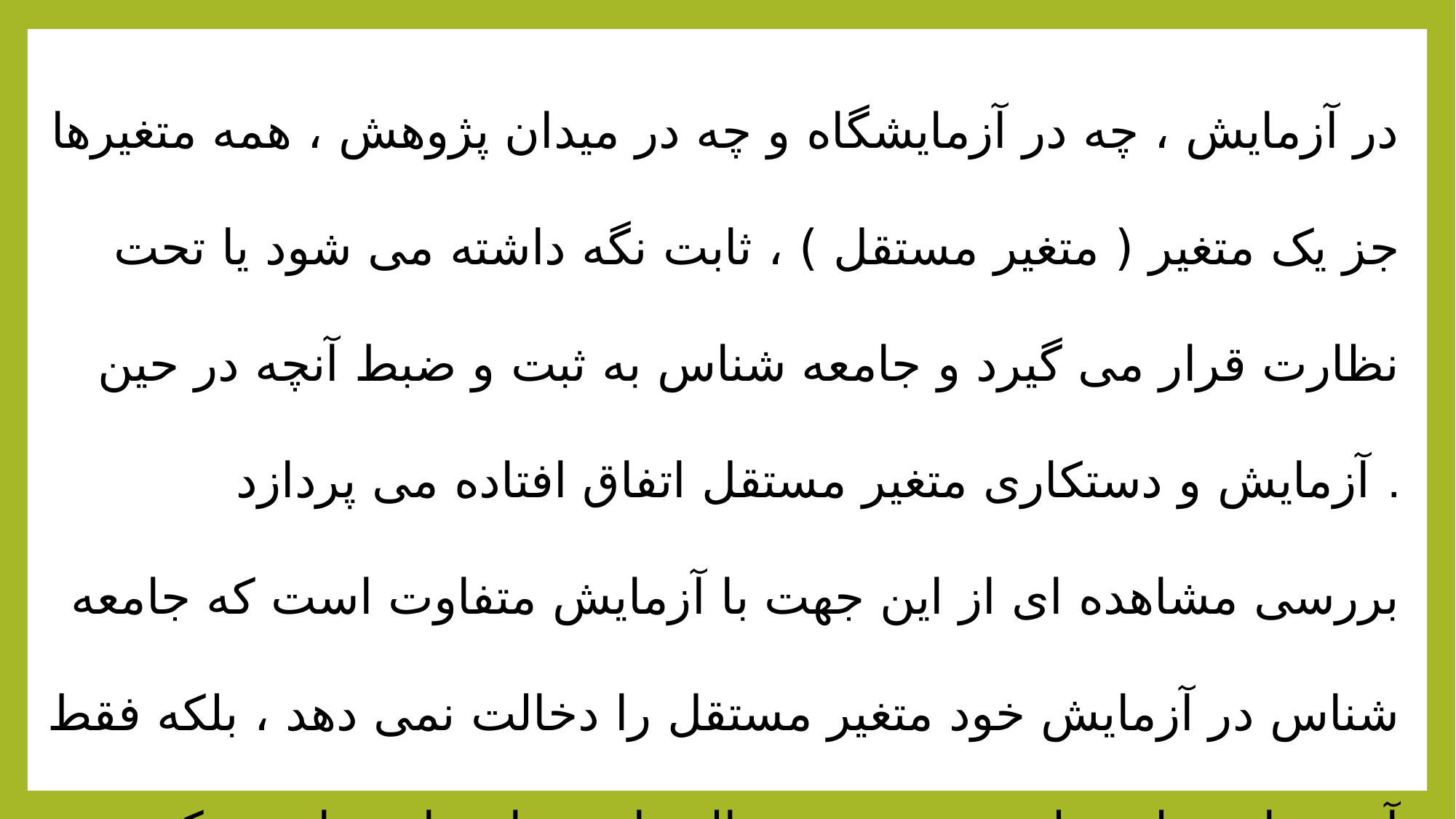

در آزمایش ، چه در آزمایشگاه و چه در میدان پژوهش ، همه متغیرها جز یک متغیر ( متغیر مستقل ) ، ثابت نگه داشته می شود یا تحت نظارت قرار می گیرد و جامعه شناس به ثبت و ضبط آنچه در حین آزمایش و دستکاری متغیر مستقل اتفاق افتاده می پردازد .
بررسی مشاهده ای از این جهت با آزمایش متفاوت است که جامعه شناس در آزمایش خود متغیر مستقل را دخالت نمی دهد ، بلکه فقط آنچه را به طور طبیعی و بدون دخالت او جریان دارد ، از نزدیک مشاهده می کند .